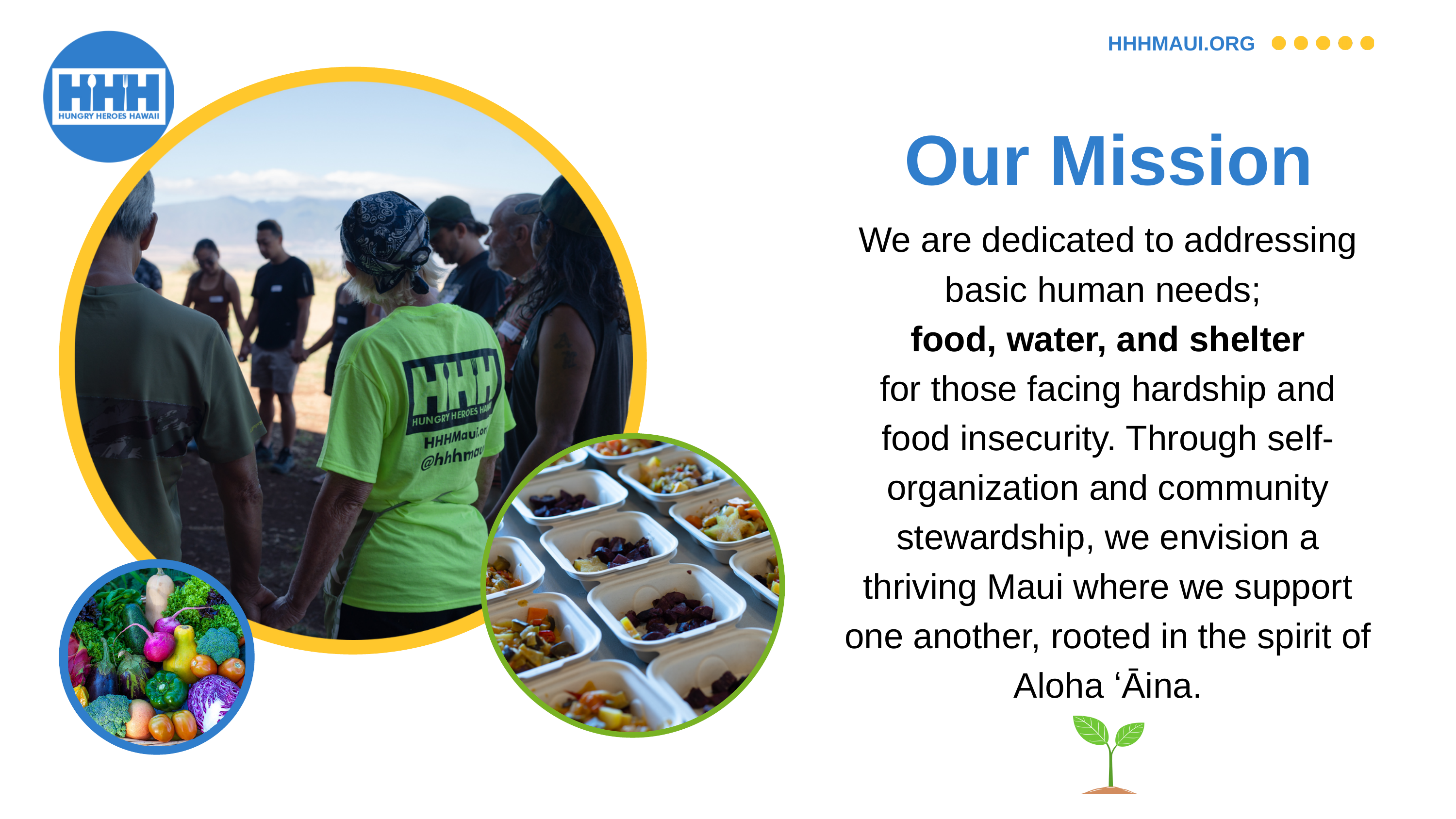

HHHMAUI.ORG

Our Mission
We are dedicated to addressing basic human needs;
food, water, and shelter
for those facing hardship and food insecurity. Through self-organization and community stewardship, we envision a thriving Maui where we support one another, rooted in the spirit of Aloha ʻĀina.